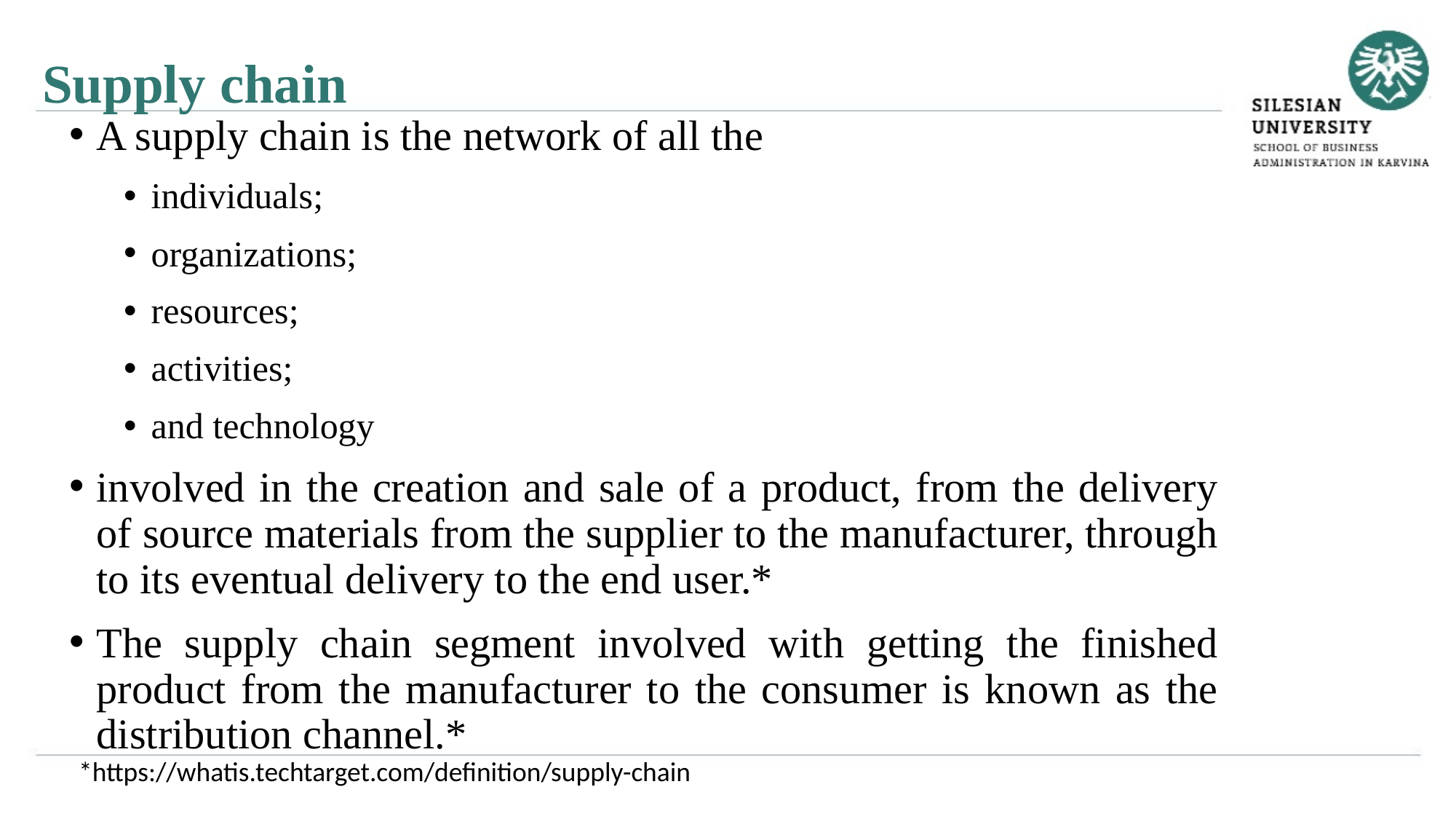

Supply chain
A supply chain is the network of all the
individuals;
organizations;
resources;
activities;
and technology
involved in the creation and sale of a product, from the delivery of source materials from the supplier to the manufacturer, through to its eventual delivery to the end user.*
The supply chain segment involved with getting the finished product from the manufacturer to the consumer is known as the distribution channel.*
*https://whatis.techtarget.com/definition/supply-chain